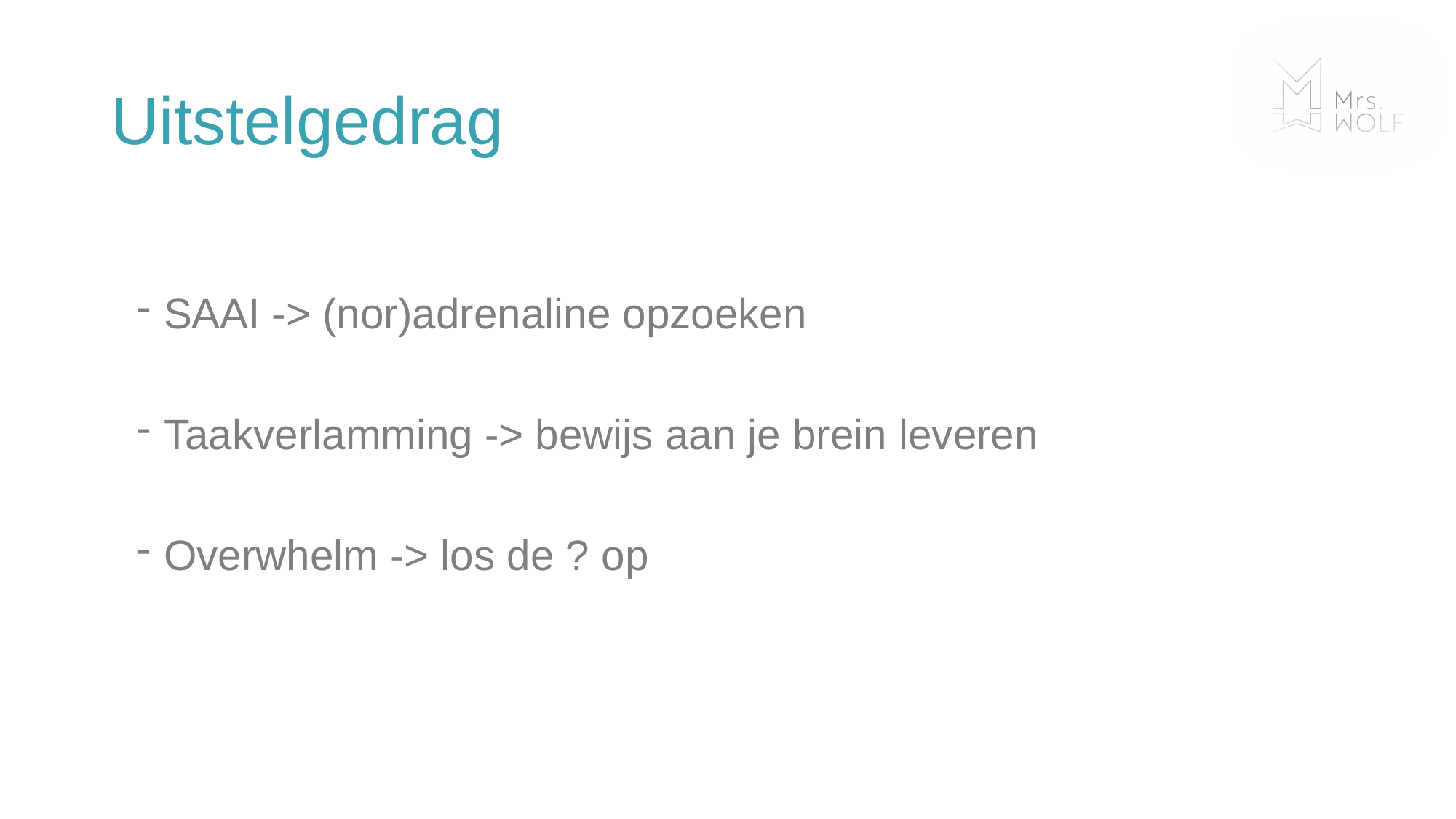

# Uitstelgedrag

SAAI -> (nor)adrenaline opzoeken

Taakverlamming -> bewijs aan je brein leveren

Overwhelm -> los de ? op